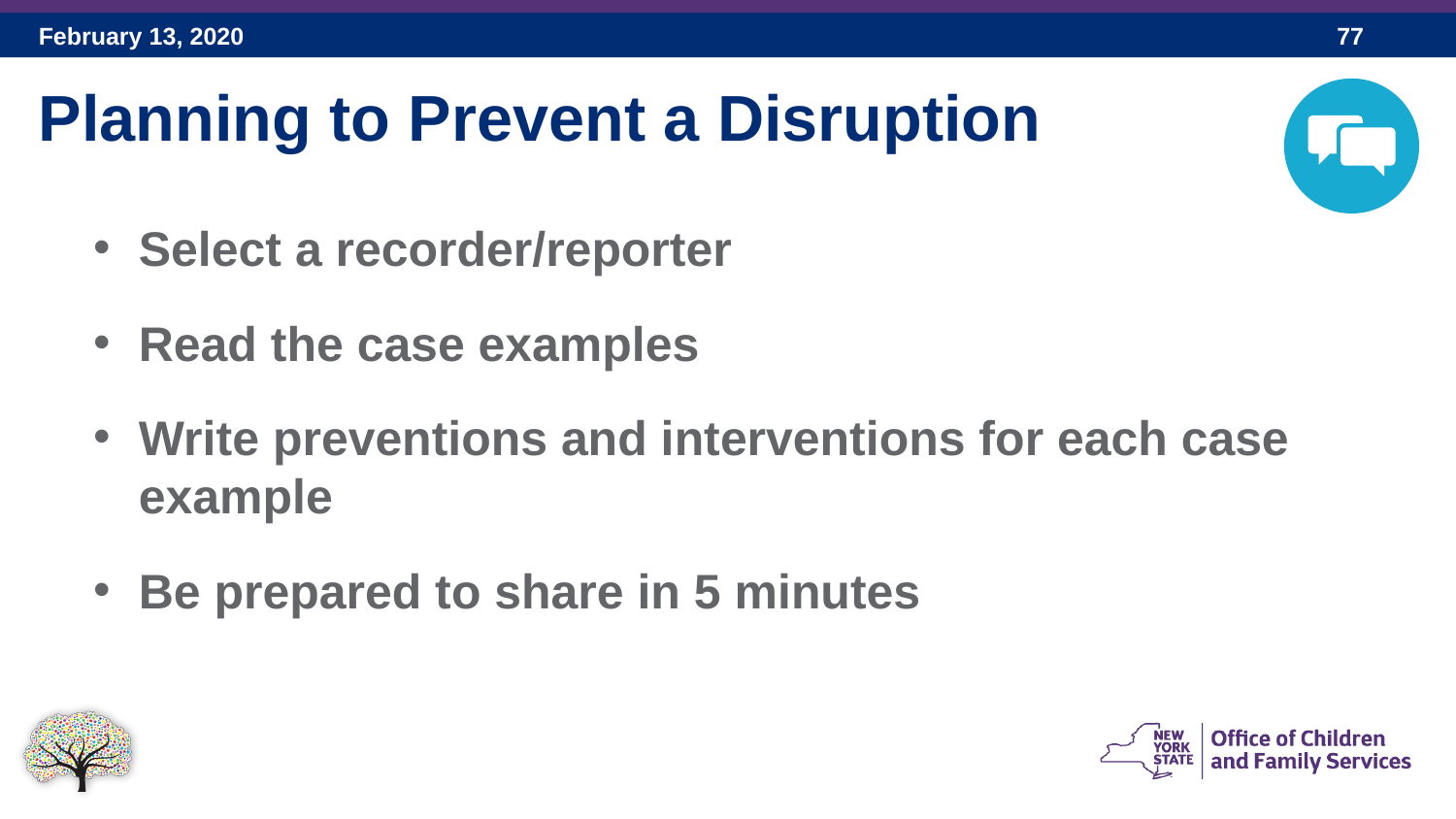

Planning to Prevent a Disruption

Select a recorder/reporter
Read the case examples
Write preventions and interventions for each case example
Be prepared to share in 5 minutes